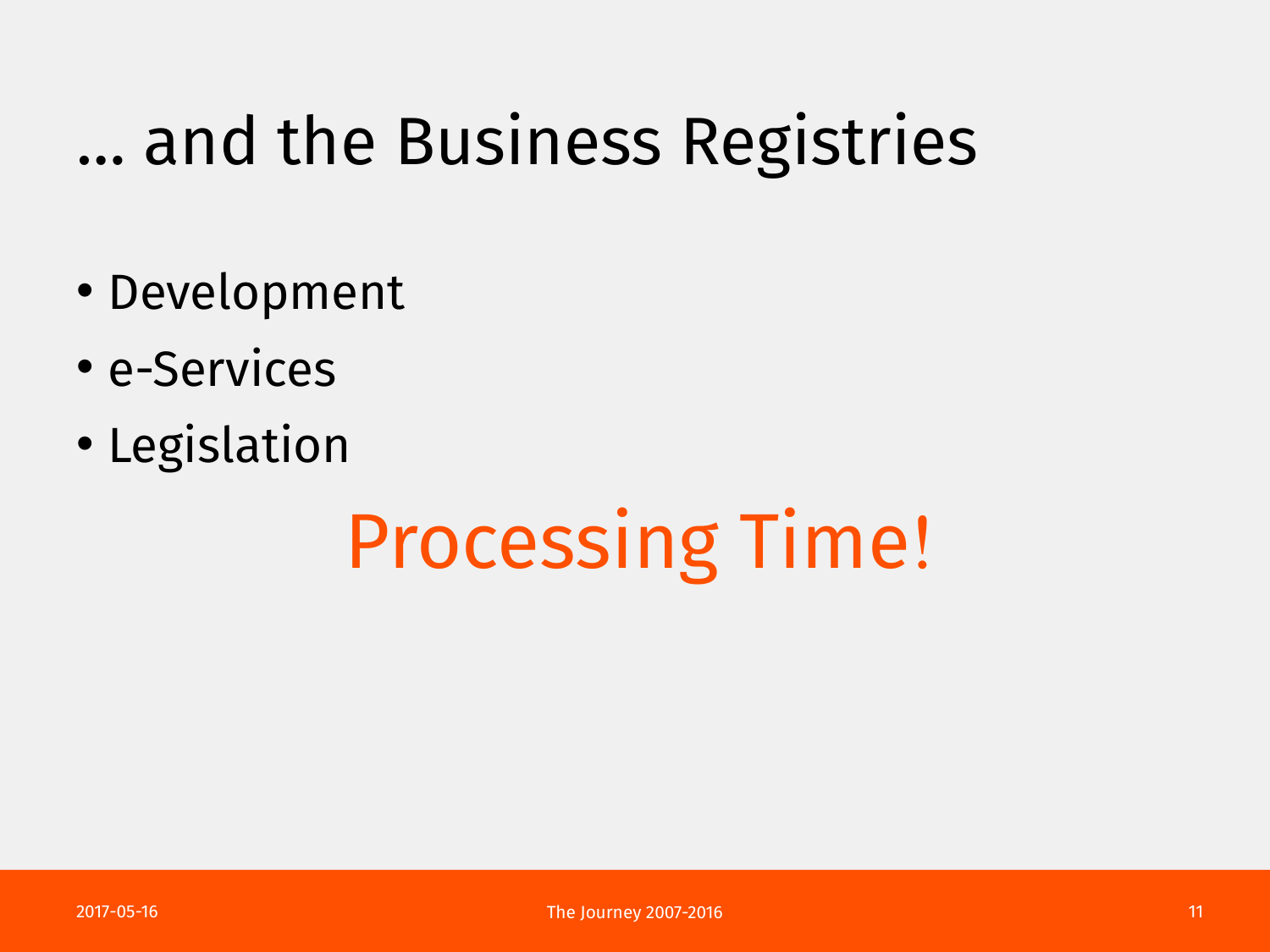

# … and the Business Registries
Development
e-Services
Legislation
Processing Time!
2017-05-16
11